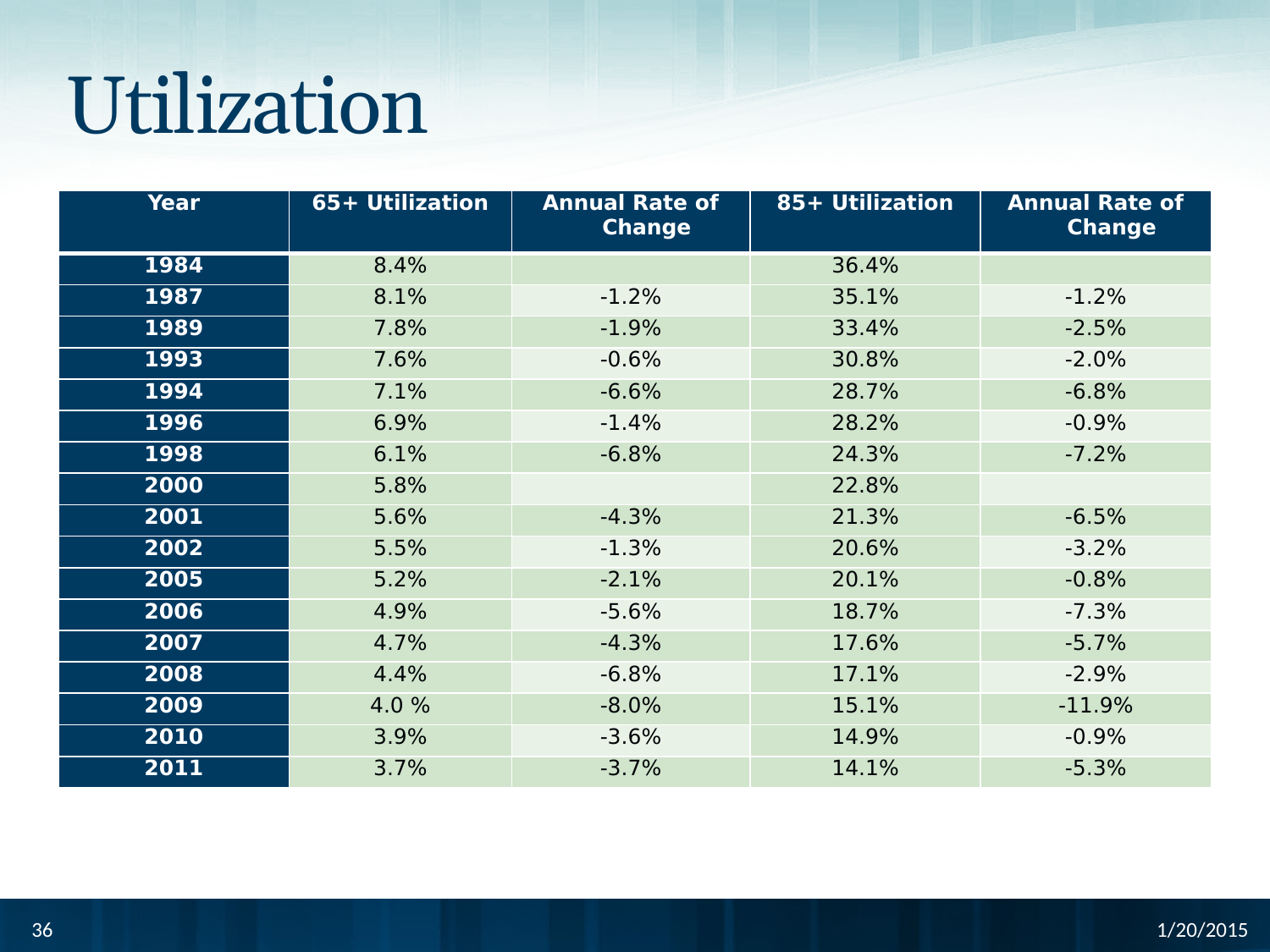

# Utilization
| Year | 65+ Utilization | Annual Rate of Change | 85+ Utilization | Annual Rate of Change |
| --- | --- | --- | --- | --- |
| 1984 | 8.4% |  | 36.4% |  |
| 1987 | 8.1% | -1.2% | 35.1% | -1.2% |
| 1989 | 7.8% | -1.9% | 33.4% | -2.5% |
| 1993 | 7.6% | -0.6% | 30.8% | -2.0% |
| 1994 | 7.1% | -6.6% | 28.7% | -6.8% |
| 1996 | 6.9% | -1.4% | 28.2% | -0.9% |
| 1998 | 6.1% | -6.8% | 24.3% | -7.2% |
| 2000 | 5.8% |  | 22.8% |  |
| 2001 | 5.6% | -4.3% | 21.3% | -6.5% |
| 2002 | 5.5% | -1.3% | 20.6% | -3.2% |
| 2005 | 5.2% | -2.1% | 20.1% | -0.8% |
| 2006 | 4.9% | -5.6% | 18.7% | -7.3% |
| 2007 | 4.7% | -4.3% | 17.6% | -5.7% |
| 2008 | 4.4% | -6.8% | 17.1% | -2.9% |
| 2009 | 4.0 % | -8.0% | 15.1% | -11.9% |
| 2010 | 3.9% | -3.6% | 14.9% | -0.9% |
| 2011 | 3.7% | -3.7% | 14.1% | -5.3% |